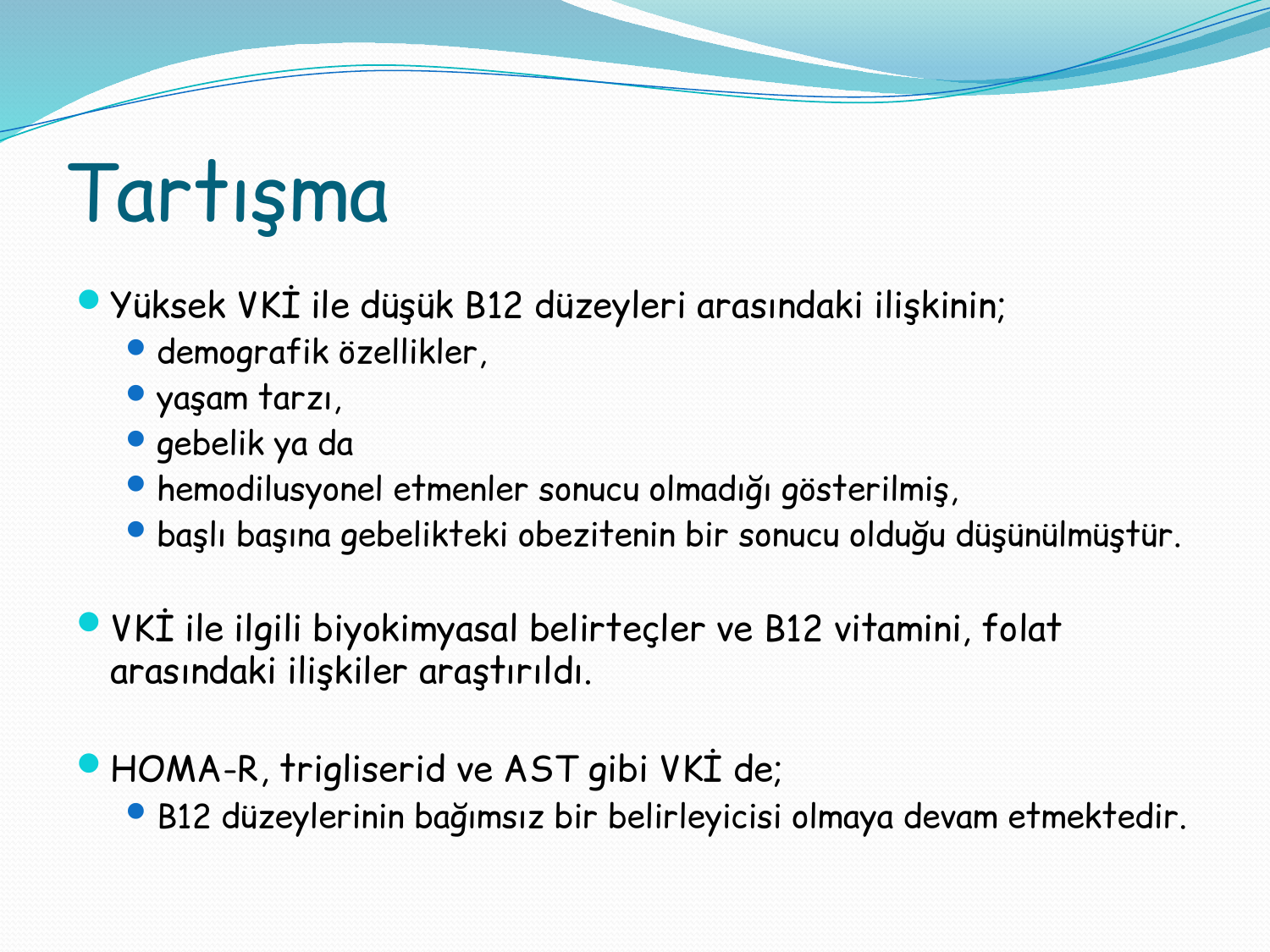

# Tartışma
Yüksek VKİ ile düşük B12 düzeyleri arasındaki ilişkinin;
demografik özellikler,
yaşam tarzı,
gebelik ya da
hemodilusyonel etmenler sonucu olmadığı gösterilmiş,
başlı başına gebelikteki obezitenin bir sonucu olduğu düşünülmüştür.

VKİ ile ilgili biyokimyasal belirteçler ve B12 vitamini, folat arasındaki ilişkiler araştırıldı.

HOMA-R, trigliserid ve AST gibi VKİ de;
B12 düzeylerinin bağımsız bir belirleyicisi olmaya devam etmektedir.